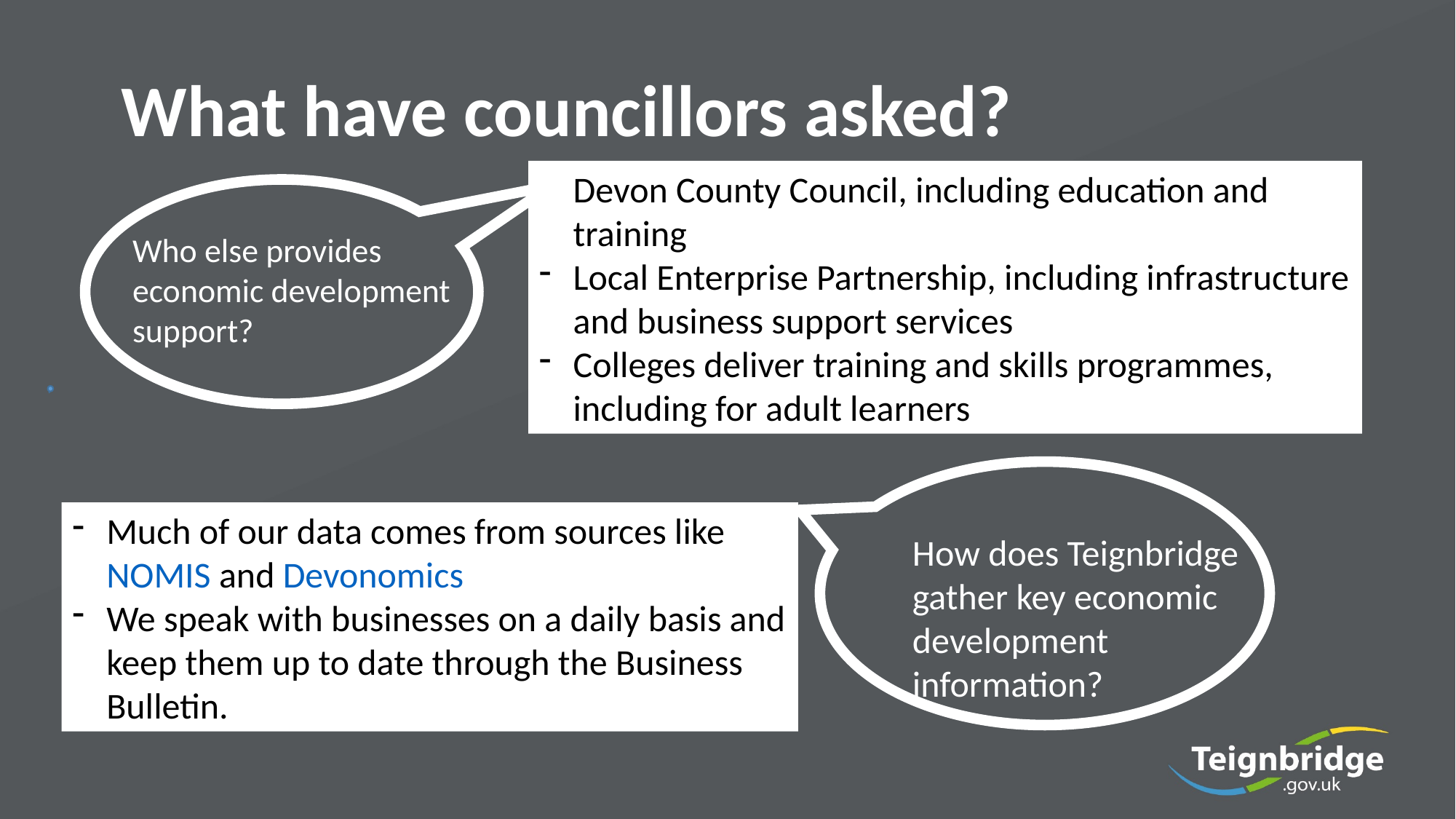

What have councillors asked?
Devon County Council, including education and training
Local Enterprise Partnership, including infrastructure and business support services
Colleges deliver training and skills programmes, including for adult learners

Who else provides economic development support?

Much of our data comes from sources like NOMIS and Devonomics
We speak with businesses on a daily basis and keep them up to date through the Business Bulletin.
How does Teignbridge gather key economic development information?